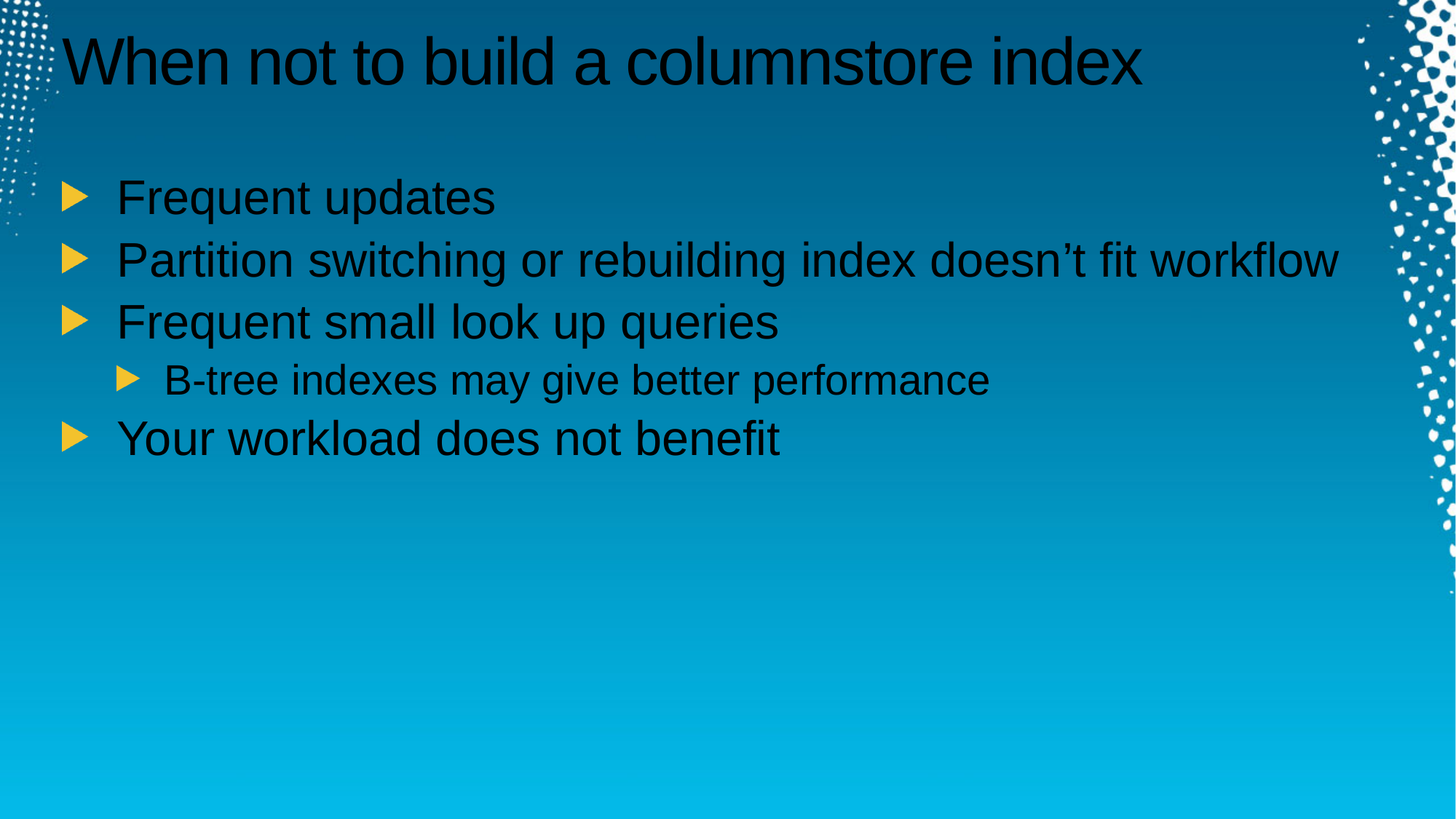

# When not to build a columnstore index
Frequent updates
Partition switching or rebuilding index doesn’t fit workflow
Frequent small look up queries
B-tree indexes may give better performance
Your workload does not benefit